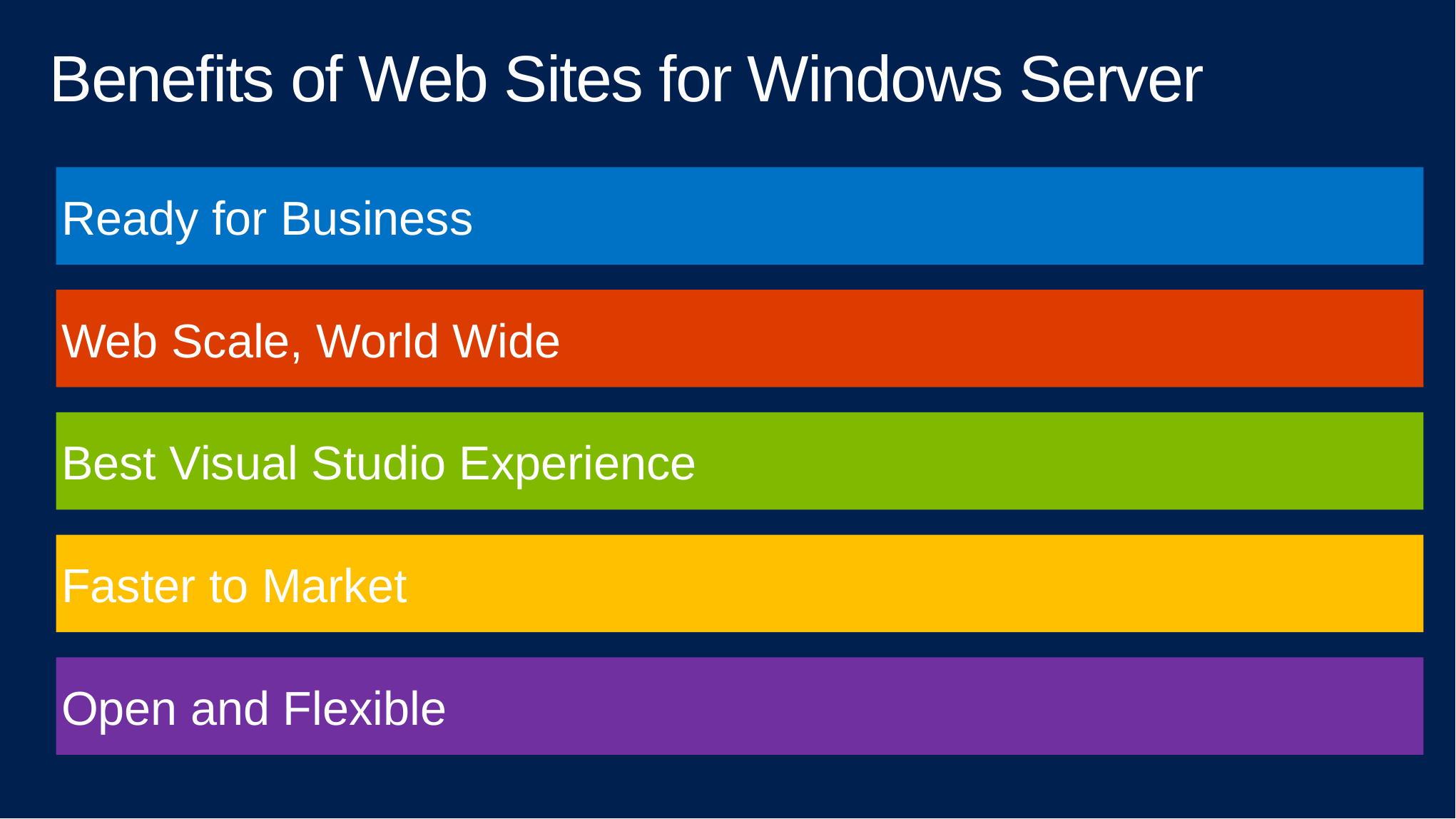

# Benefits of Web Sites for Windows Server
Ready for Business
Web Scale, World Wide
Best Visual Studio Experience
Faster to Market
Open and Flexible